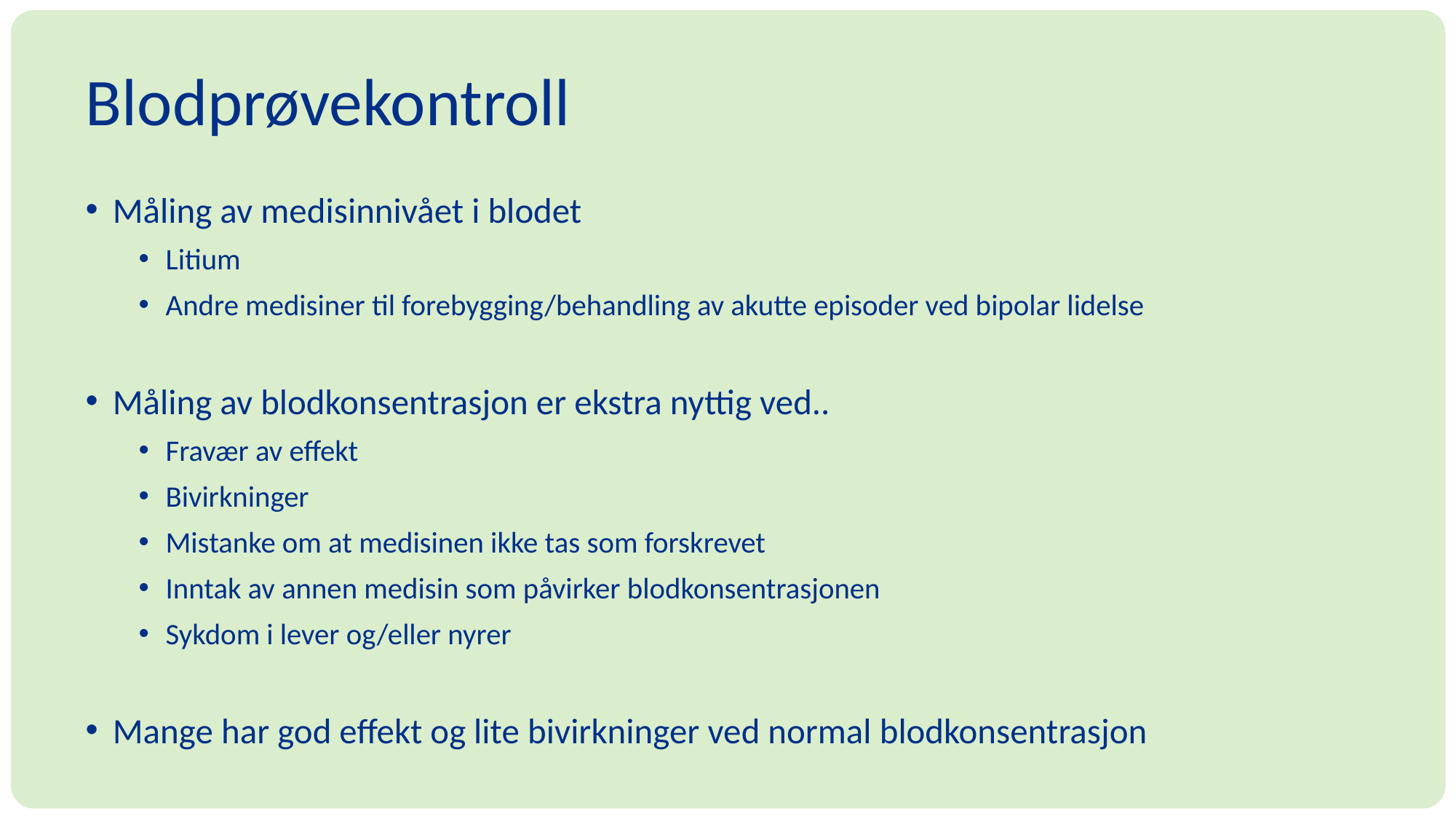

# Blodprøvekontroll
Måling av medisinnivået i blodet
Litium
Andre medisiner til forebygging/behandling av akutte episoder ved bipolar lidelse

Måling av blodkonsentrasjon er ekstra nyttig ved..
Fravær av effekt
Bivirkninger
Mistanke om at medisinen ikke tas som forskrevet
Inntak av annen medisin som påvirker blodkonsentrasjonen
Sykdom i lever og/eller nyrer

Mange har god effekt og lite bivirkninger ved normal blodkonsentrasjon